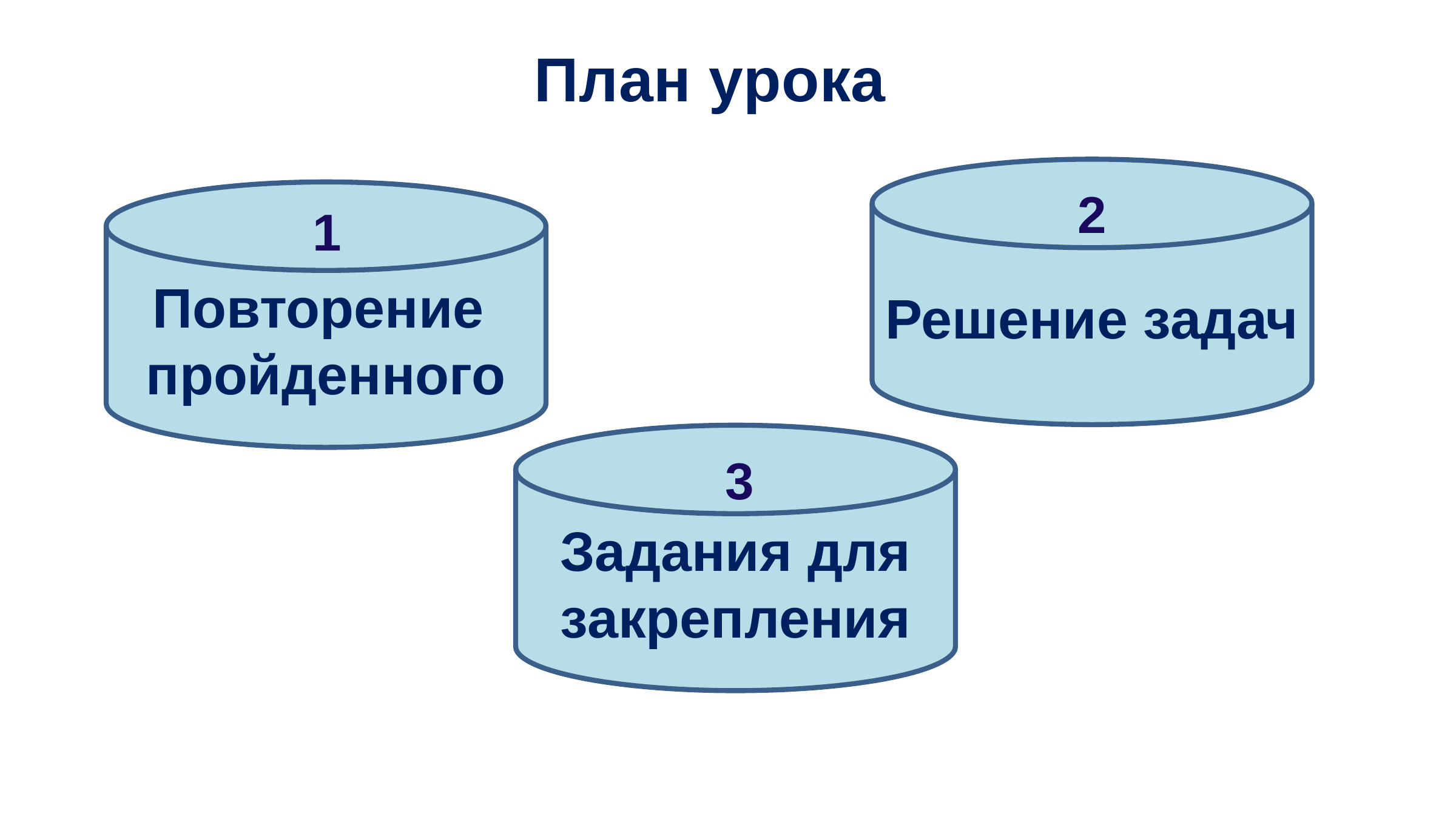

План урока

Решение задач

2

Повторение
пройденного

1

Задания для закрепления

3